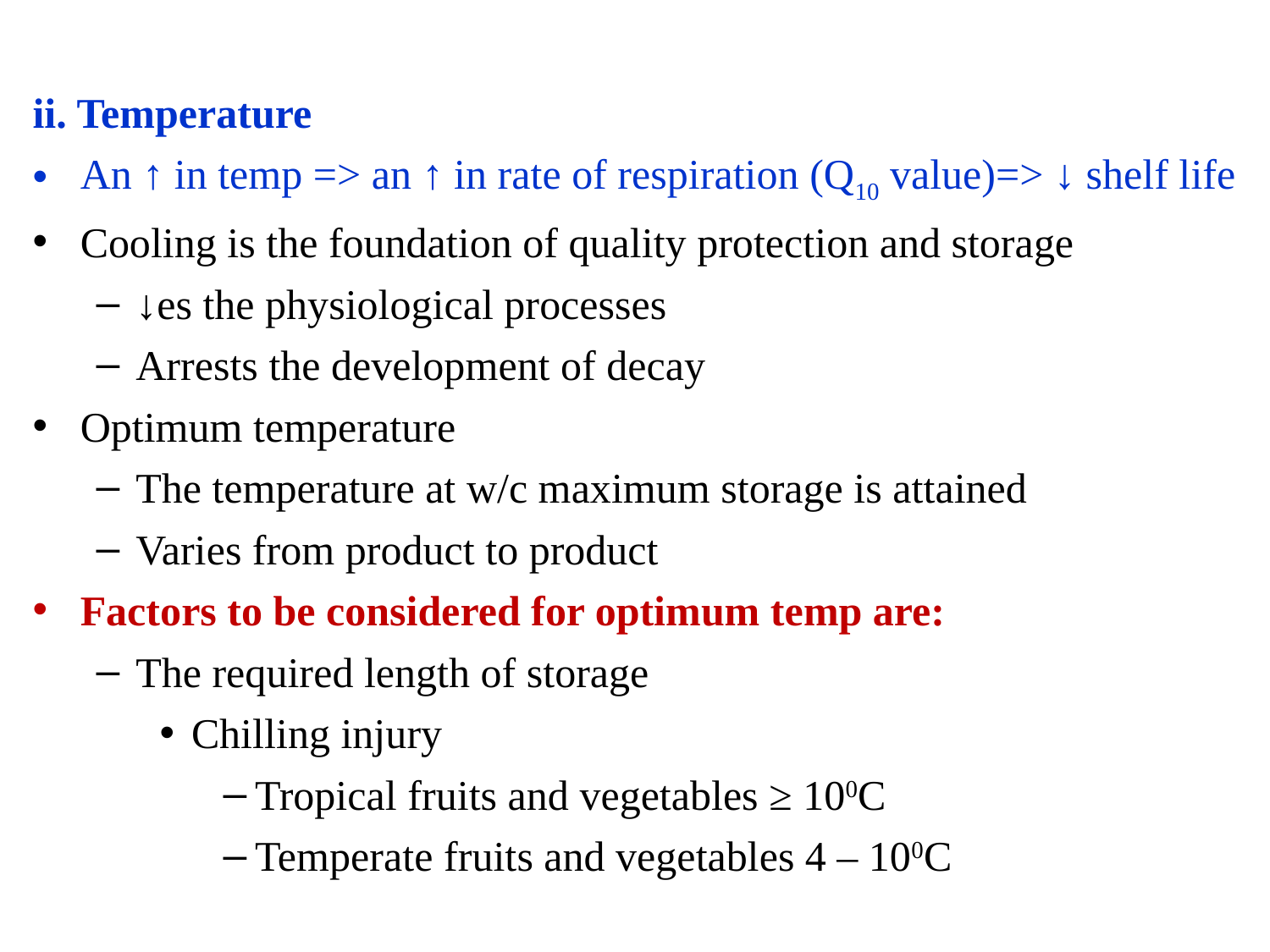

ii. Temperature
An ↑ in temp => an ↑ in rate of respiration (Q10 value)=> ↓ shelf life
Cooling is the foundation of quality protection and storage
↓es the physiological processes
Arrests the development of decay
Optimum temperature
The temperature at w/c maximum storage is attained
Varies from product to product
Factors to be considered for optimum temp are:
The required length of storage
Chilling injury
Tropical fruits and vegetables ≥ 100C
Temperate fruits and vegetables 4 – 100C